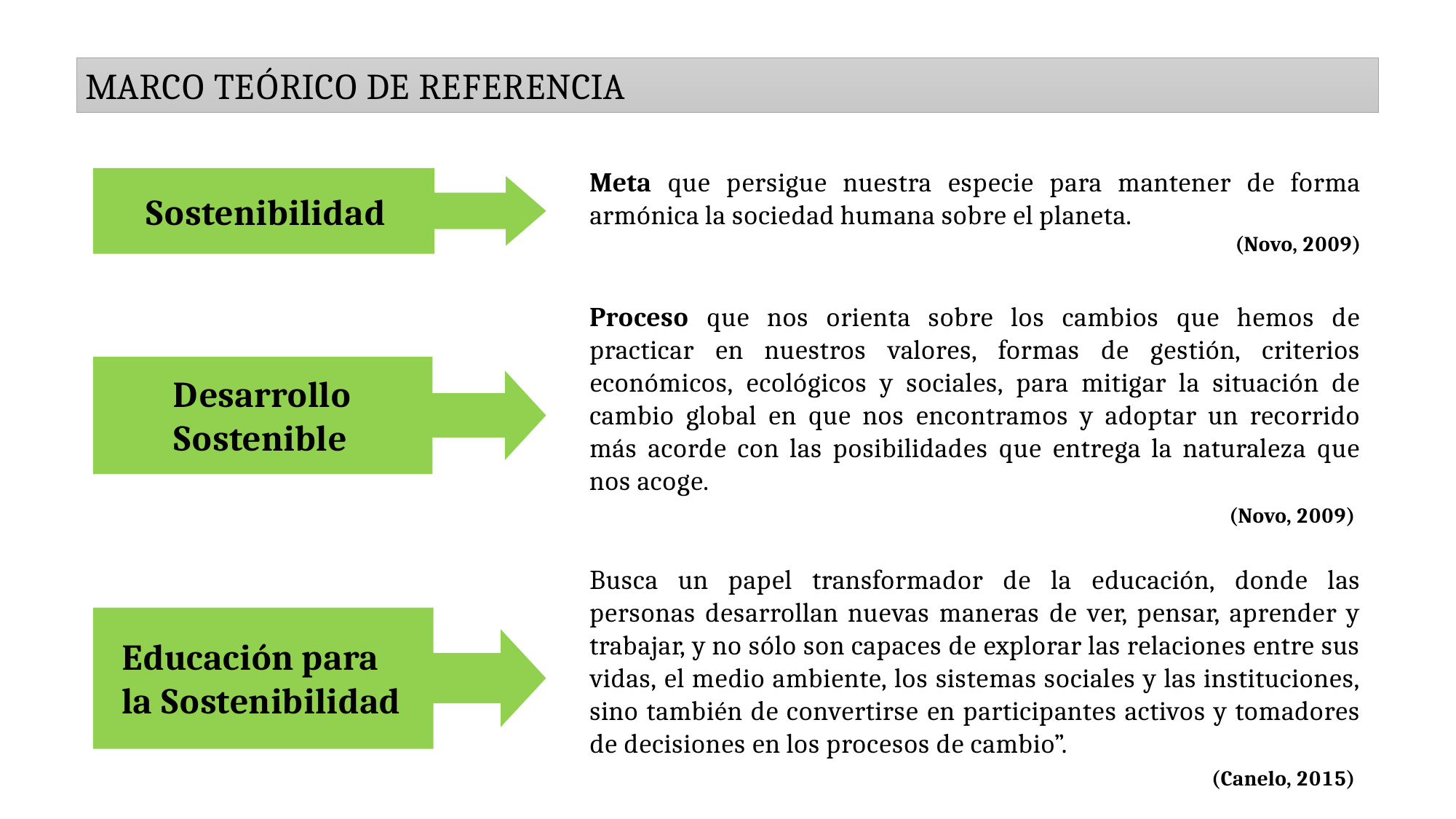

MARCO TEÓRICO DE REFERENCIA
Meta que persigue nuestra especie para mantener de forma armónica la sociedad humana sobre el planeta.
(Novo, 2009)

Sostenibilidad
Proceso que nos orienta sobre los cambios que hemos de practicar en nuestros valores, formas de gestión, criterios económicos, ecológicos y sociales, para mitigar la situación de cambio global en que nos encontramos y adoptar un recorrido más acorde con las posibilidades que entrega la naturaleza que nos acoge.
(Novo, 2009)

Desarrollo Sostenible
Busca un papel transformador de la educación, donde las personas desarrollan nuevas maneras de ver, pensar, aprender y trabajar, y no sólo son capaces de explorar las relaciones entre sus vidas, el medio ambiente, los sistemas sociales y las instituciones, sino también de convertirse en participantes activos y tomadores de decisiones en los procesos de cambio”.
(Canelo, 2015)

Educación para la Sostenibilidad